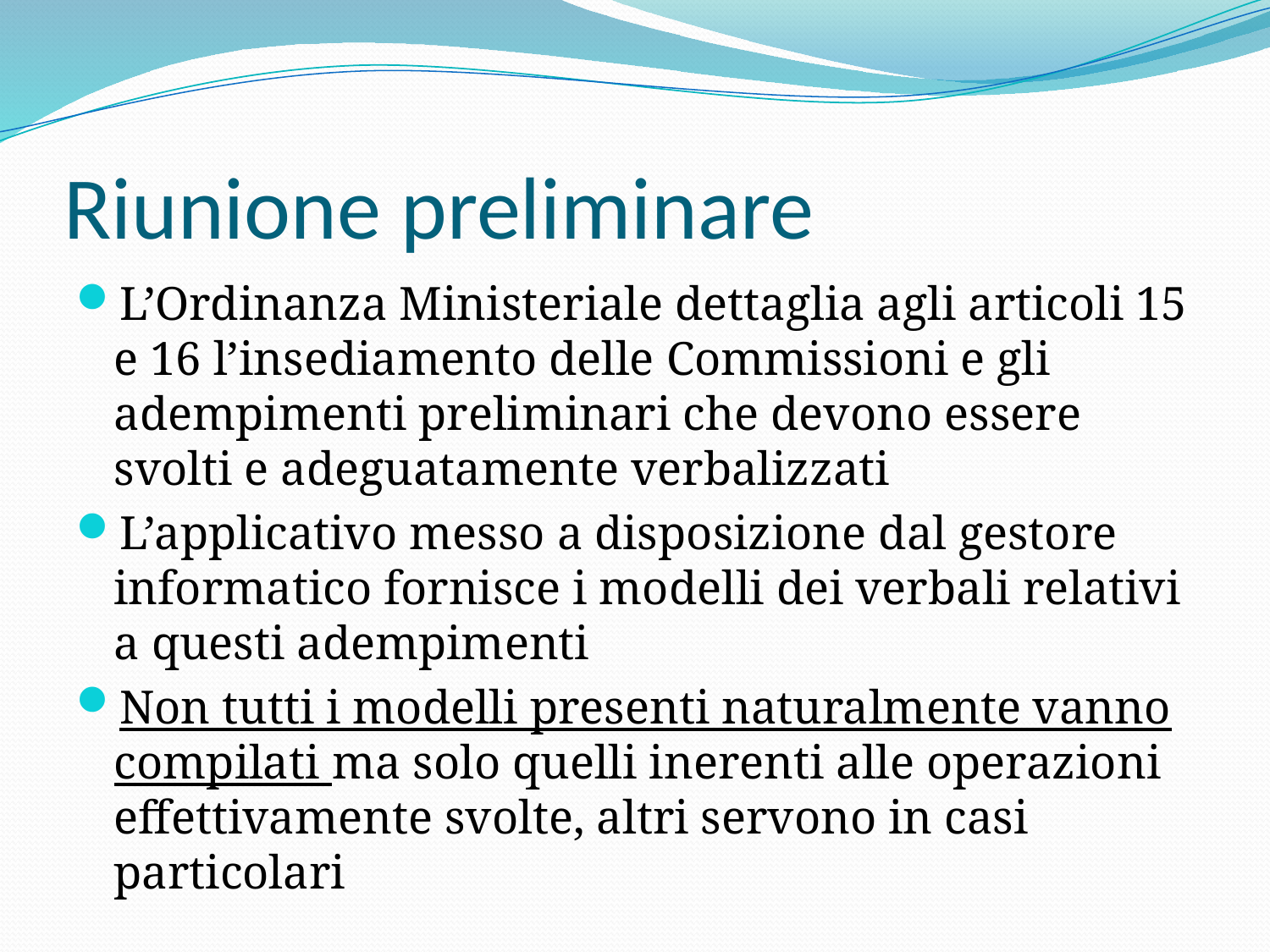

# Riunione preliminare
L’Ordinanza Ministeriale dettaglia agli articoli 15 e 16 l’insediamento delle Commissioni e gli adempimenti preliminari che devono essere svolti e adeguatamente verbalizzati
L’applicativo messo a disposizione dal gestore informatico fornisce i modelli dei verbali relativi a questi adempimenti
Non tutti i modelli presenti naturalmente vanno compilati ma solo quelli inerenti alle operazioni effettivamente svolte, altri servono in casi particolari